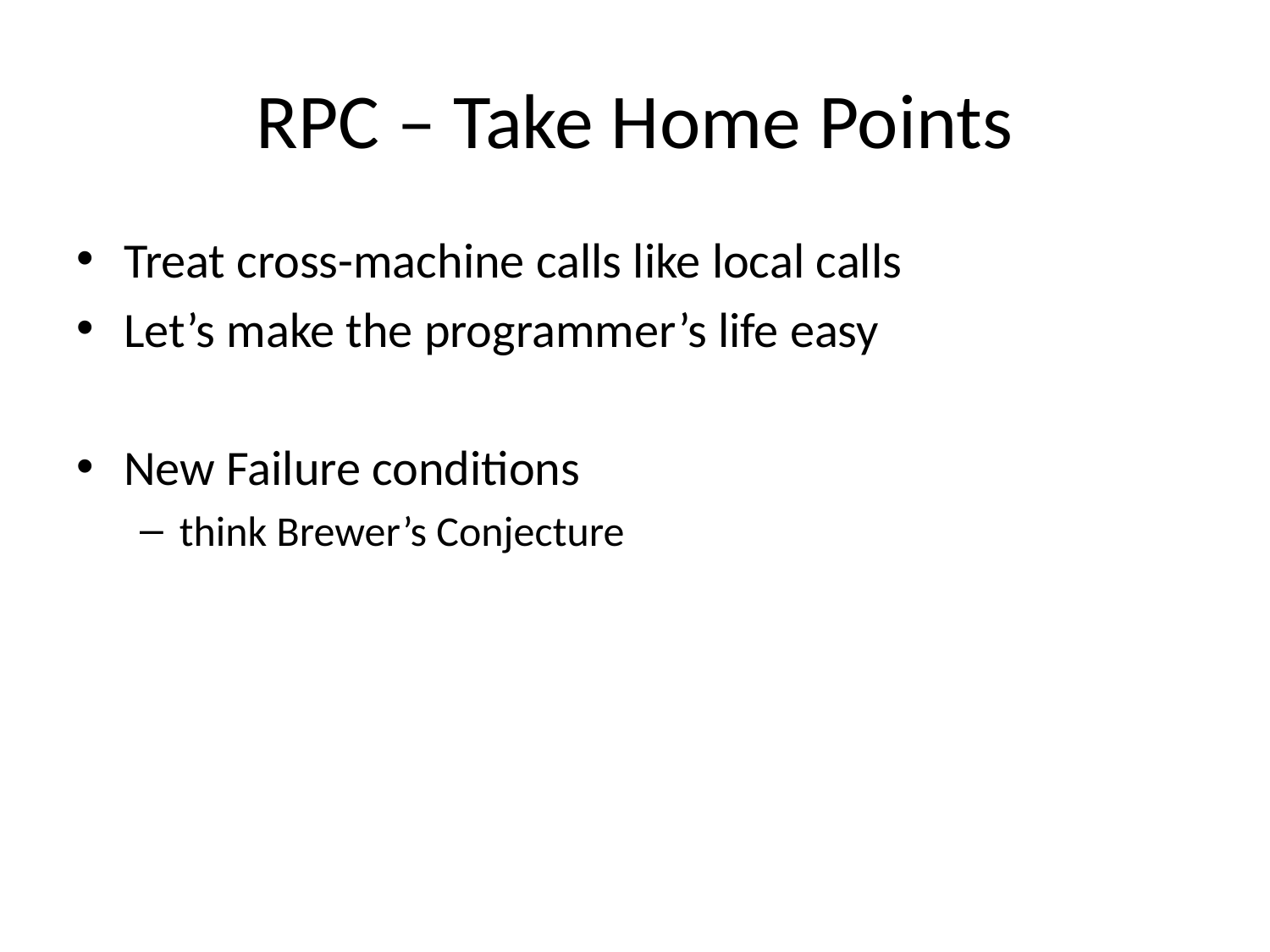

# RPC – Take Home Points
Treat cross-machine calls like local calls
Let’s make the programmer’s life easy

New Failure conditions
think Brewer’s Conjecture